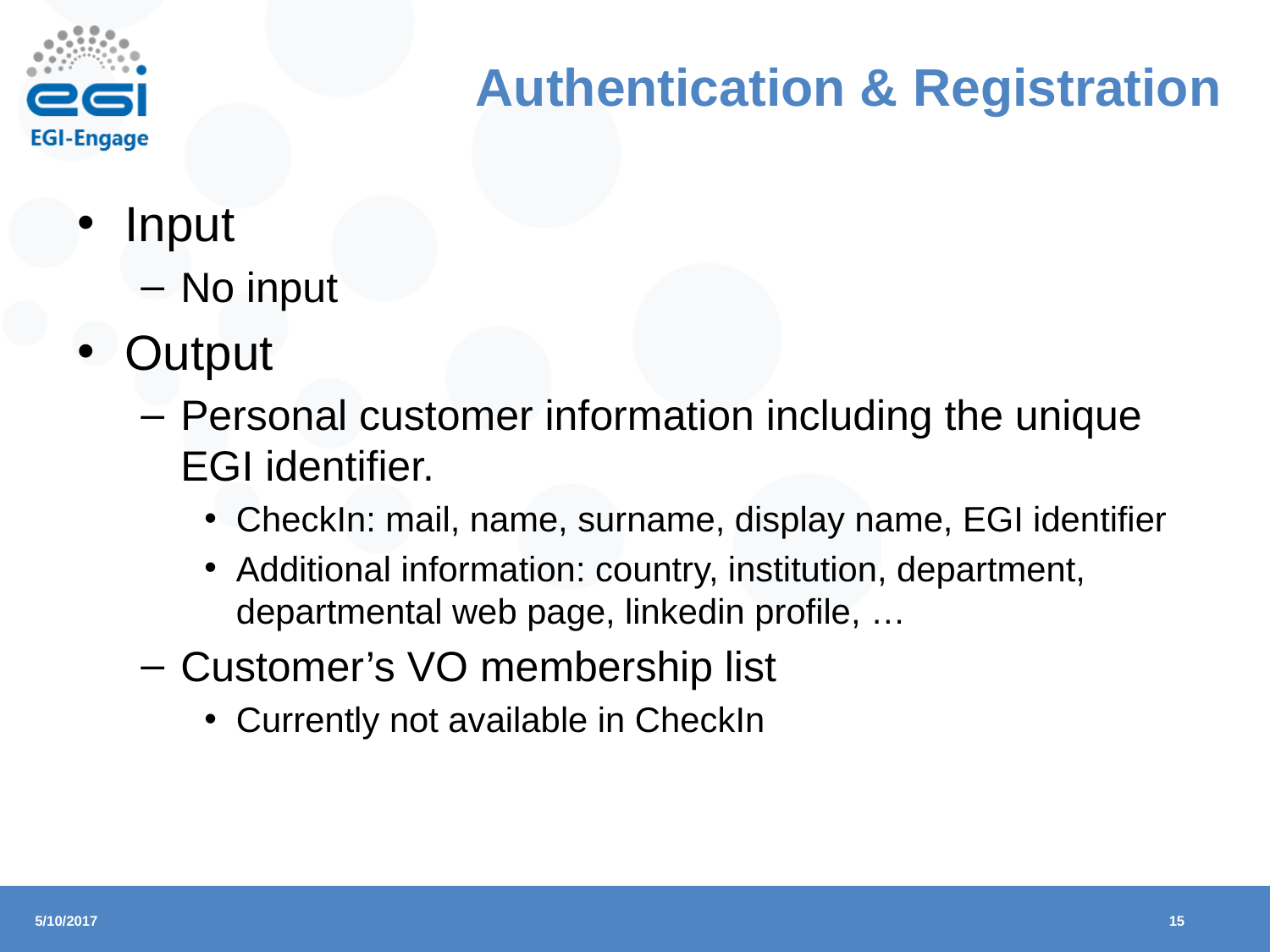

# Authentication & Registration
Input
No input
Output
Personal customer information including the unique EGI identifier.
CheckIn: mail, name, surname, display name, EGI identifier
Additional information: country, institution, department, departmental web page, linkedin profile, …
Customer’s VO membership list
Currently not available in CheckIn